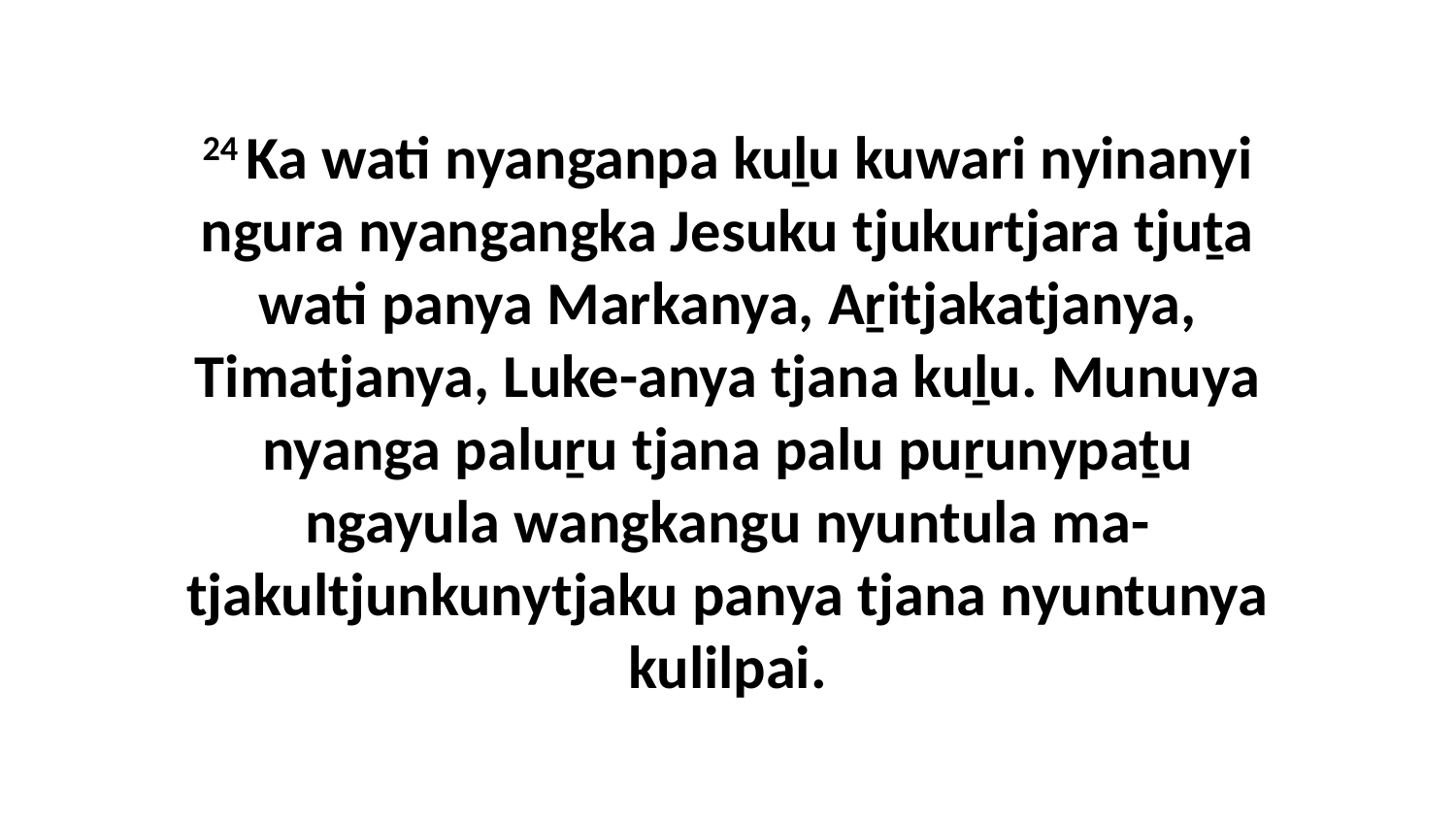

24 Ka wati nyanganpa kuḻu kuwari nyinanyi ngura nyangangka Jesuku tjukurtjara tjuṯa wati panya Markanya, Aṟitjakatjanya, Timatjanya, Luke-anya tjana kuḻu. Munuya nyanga paluṟu tjana palu puṟunypaṯu ngayula wangkangu nyuntula ma-tjakultjunkunytjaku panya tjana nyuntunya kulilpai.